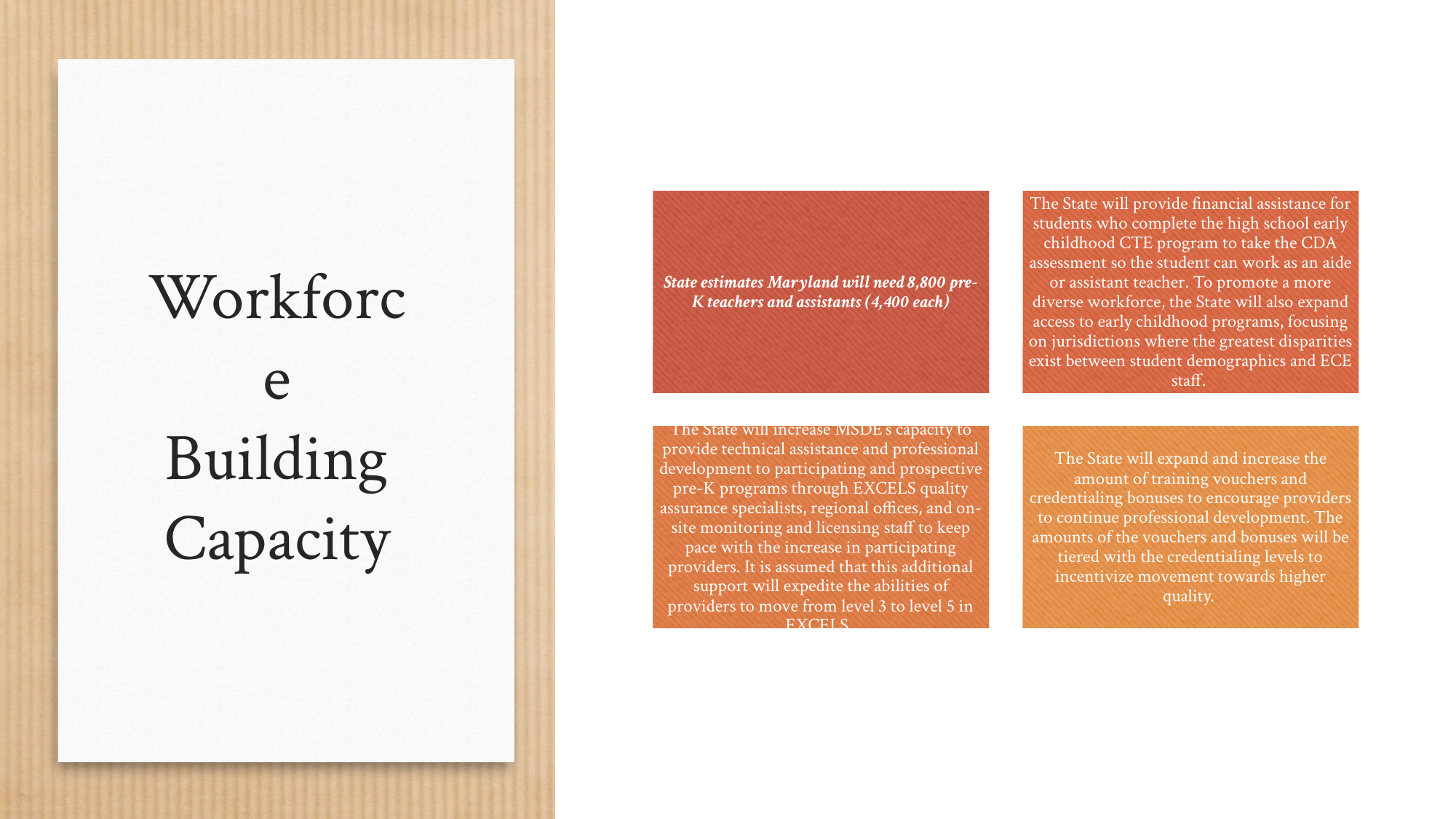

State estimates Maryland will need 8,800 pre-K teachers and assistants (4,400 each)
The State will provide financial assistance for students who complete the high school early childhood CTE program to take the CDA assessment so the student can work as an aide or assistant teacher. To promote a more diverse workforce, the State will also expand access to early childhood programs, focusing on jurisdictions where the greatest disparities exist between student demographics and ECE staff.
The State will increase MSDE’s capacity to provide technical assistance and professional development to participating and prospective pre-K programs through EXCELS quality assurance specialists, regional offices, and on-site monitoring and licensing staff to keep pace with the increase in participating providers. It is assumed that this additional support will expedite the abilities of providers to move from level 3 to level 5 in EXCELS.
The State will expand and increase the amount of training vouchers and credentialing bonuses to encourage providers to continue professional development. The amounts of the vouchers and bonuses will be tiered with the credentialing levels to incentivize movement towards higher quality.
# Workforce Building Capacity